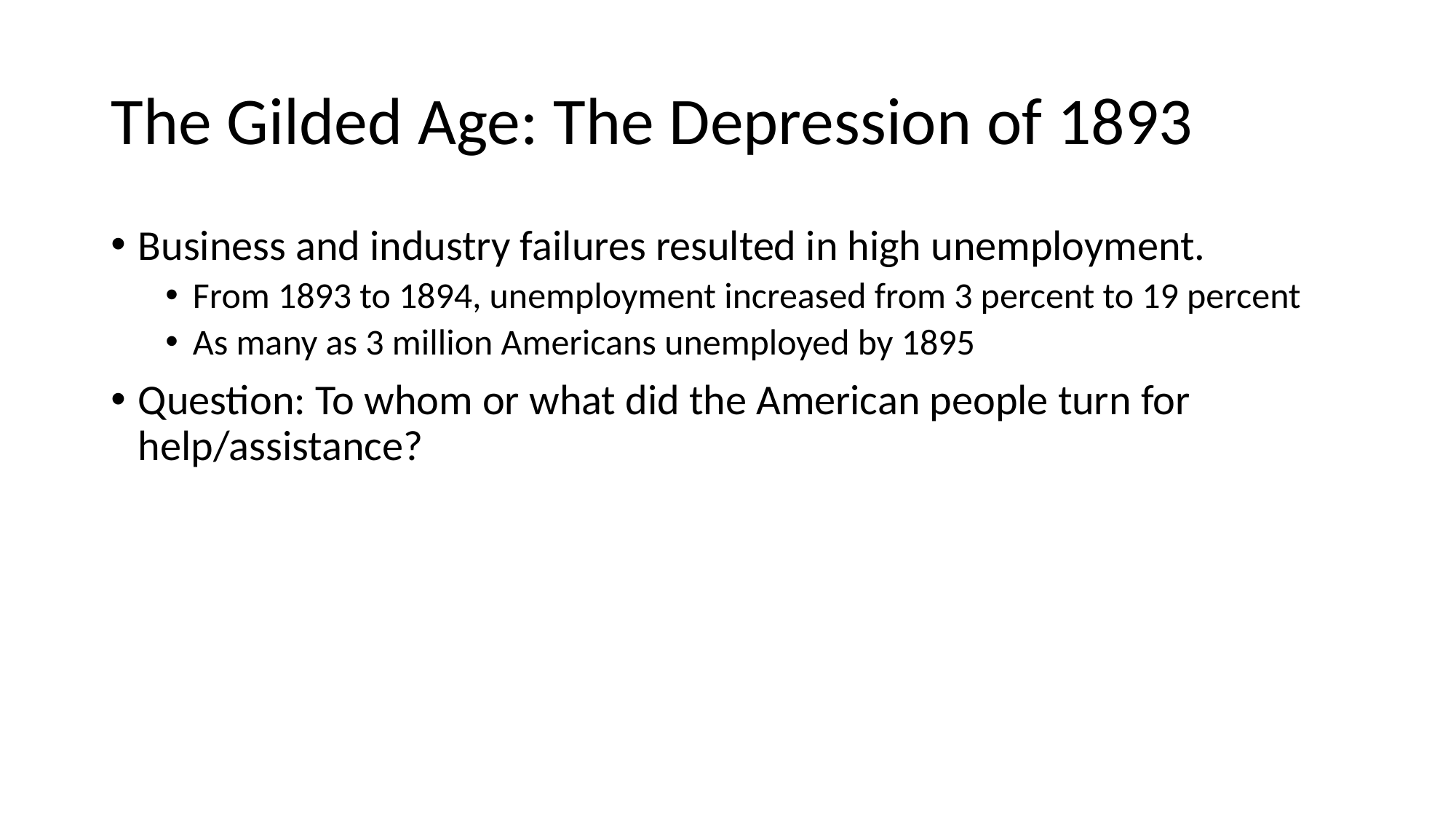

# The Gilded Age: The Depression of 1893
Business and industry failures resulted in high unemployment.
From 1893 to 1894, unemployment increased from 3 percent to 19 percent
As many as 3 million Americans unemployed by 1895
Question: To whom or what did the American people turn for help/assistance?